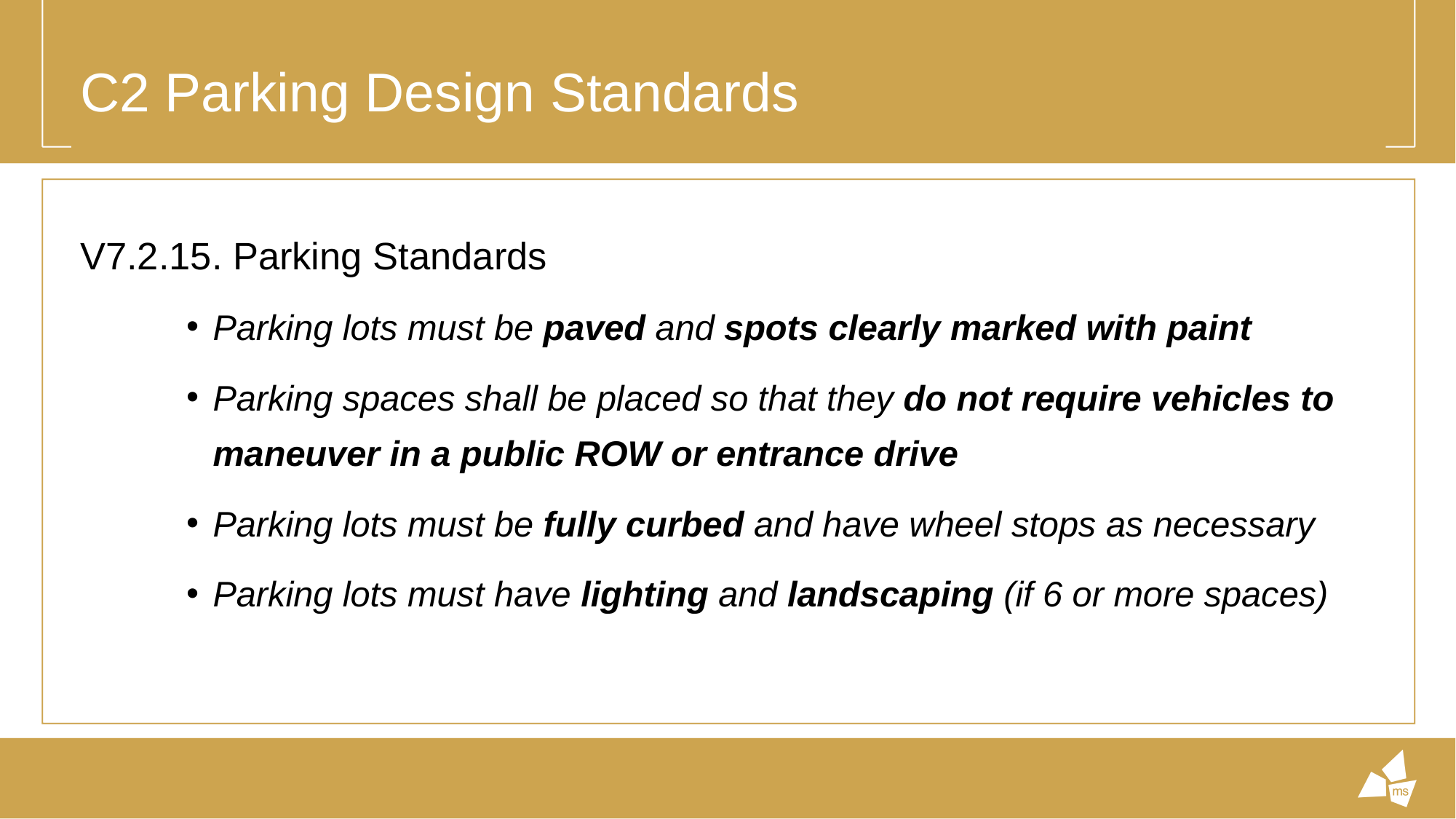

# C2 Parking Design Standards
V7.2.15. Parking Standards
Parking lots must be paved and spots clearly marked with paint
Parking spaces shall be placed so that they do not require vehicles to maneuver in a public ROW or entrance drive
Parking lots must be fully curbed and have wheel stops as necessary
Parking lots must have lighting and landscaping (if 6 or more spaces)